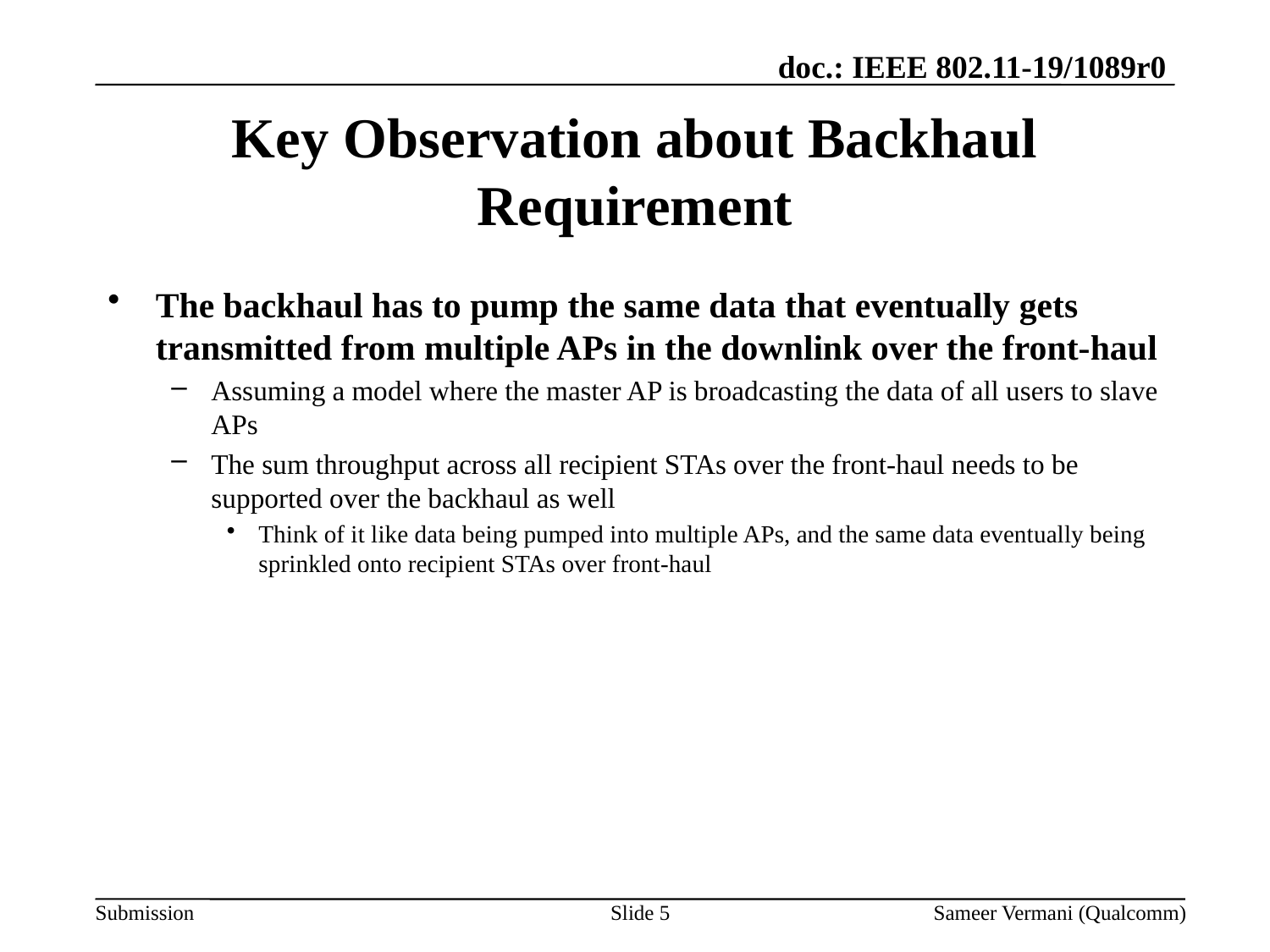

# Key Observation about Backhaul Requirement
The backhaul has to pump the same data that eventually gets transmitted from multiple APs in the downlink over the front-haul
Assuming a model where the master AP is broadcasting the data of all users to slave APs
The sum throughput across all recipient STAs over the front-haul needs to be supported over the backhaul as well
Think of it like data being pumped into multiple APs, and the same data eventually being sprinkled onto recipient STAs over front-haul

Slide 5
Sameer Vermani (Qualcomm)